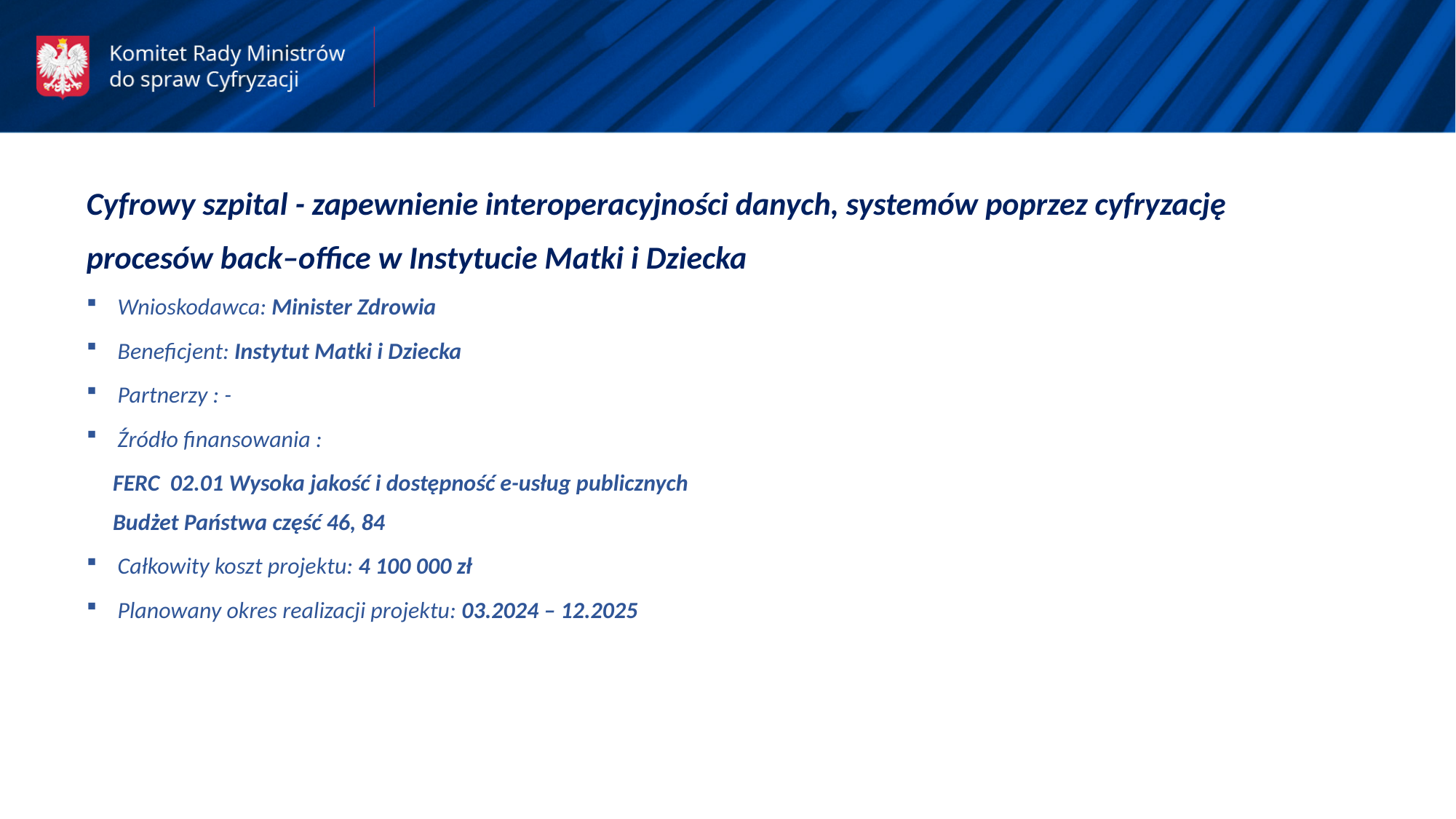

Cyfrowy szpital - zapewnienie interoperacyjności danych, systemów poprzez cyfryzację procesów back–office w Instytucie Matki i Dziecka
Wnioskodawca: Minister Zdrowia
Beneficjent: Instytut Matki i Dziecka
Partnerzy : -
Źródło finansowania :
	FERC  02.01 Wysoka jakość i dostępność e-usług publicznych
	Budżet Państwa część 46, 84
Całkowity koszt projektu: 4 100 000 zł
Planowany okres realizacji projektu: 03.2024 – 12.2025